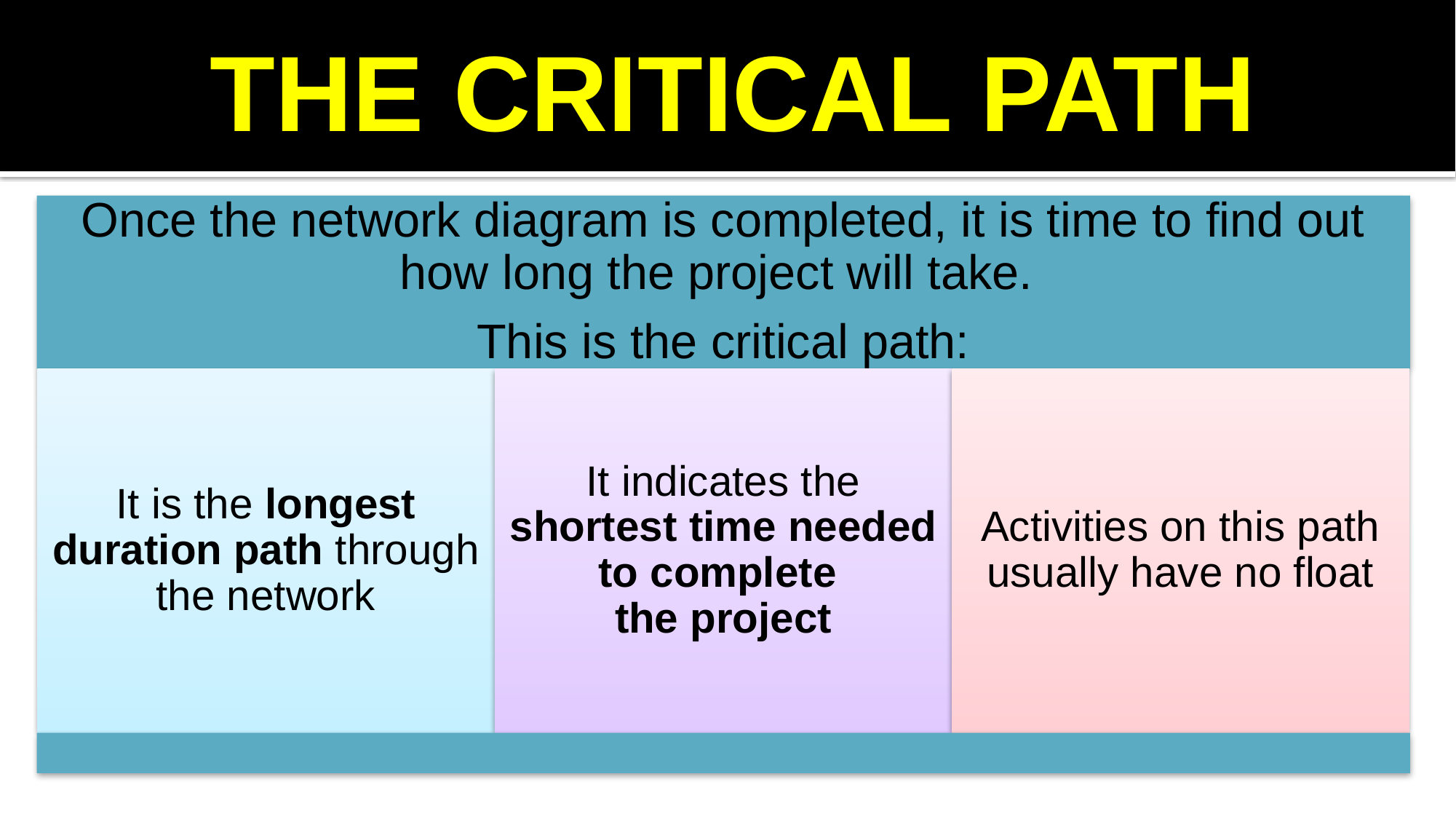

# THE CRITICAL PATH
Once the network diagram is completed, it is time to find out how long the project will take.
This is the critical path:
It is the longest duration path through the network
It indicates the shortest time needed to complete
the project
Activities on this path usually have no float